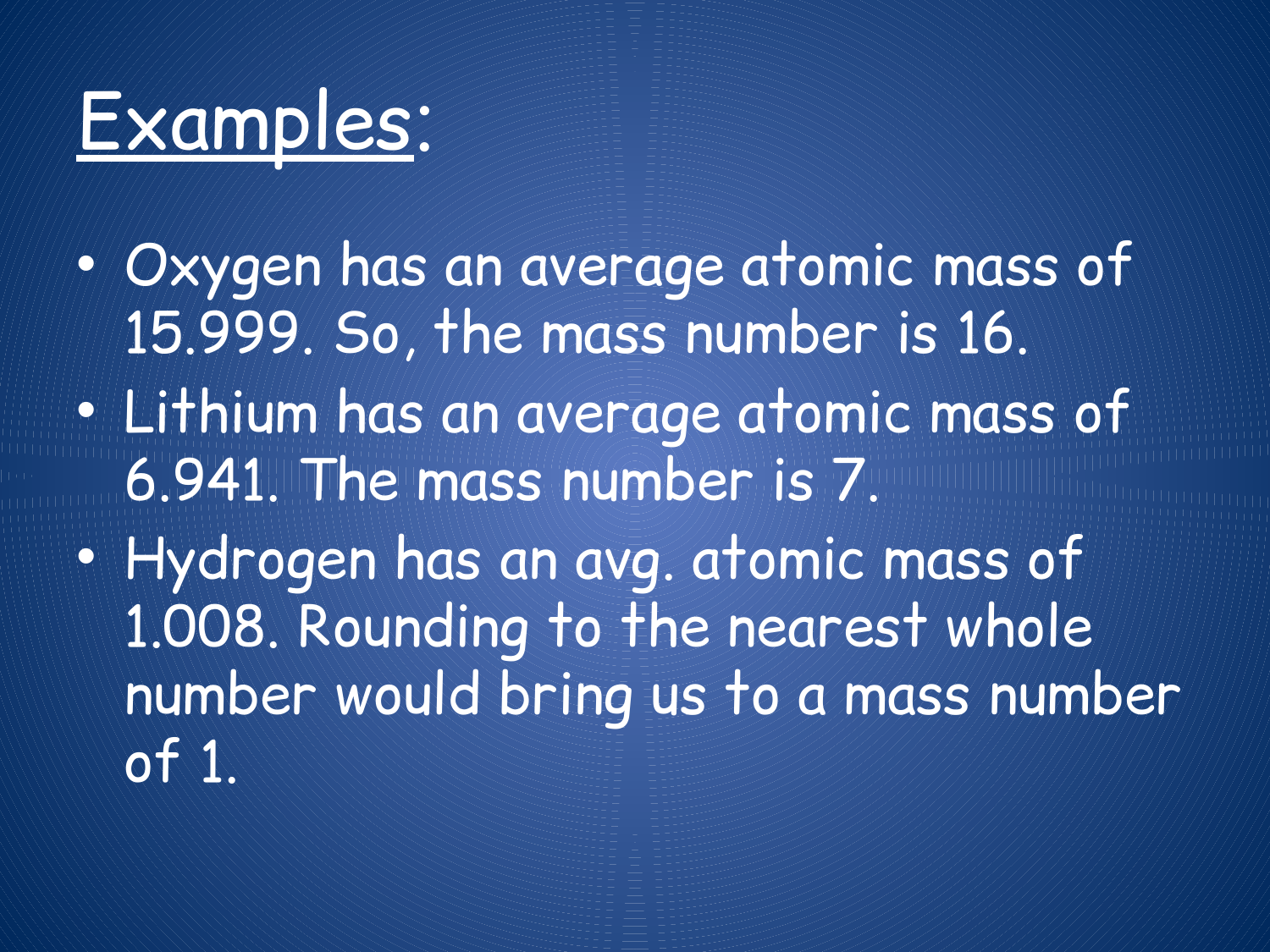

# Examples:
Oxygen has an average atomic mass of 15.999. So, the mass number is 16.
Lithium has an average atomic mass of 6.941. The mass number is 7.
Hydrogen has an avg. atomic mass of 1.008. Rounding to the nearest whole number would bring us to a mass number of 1.